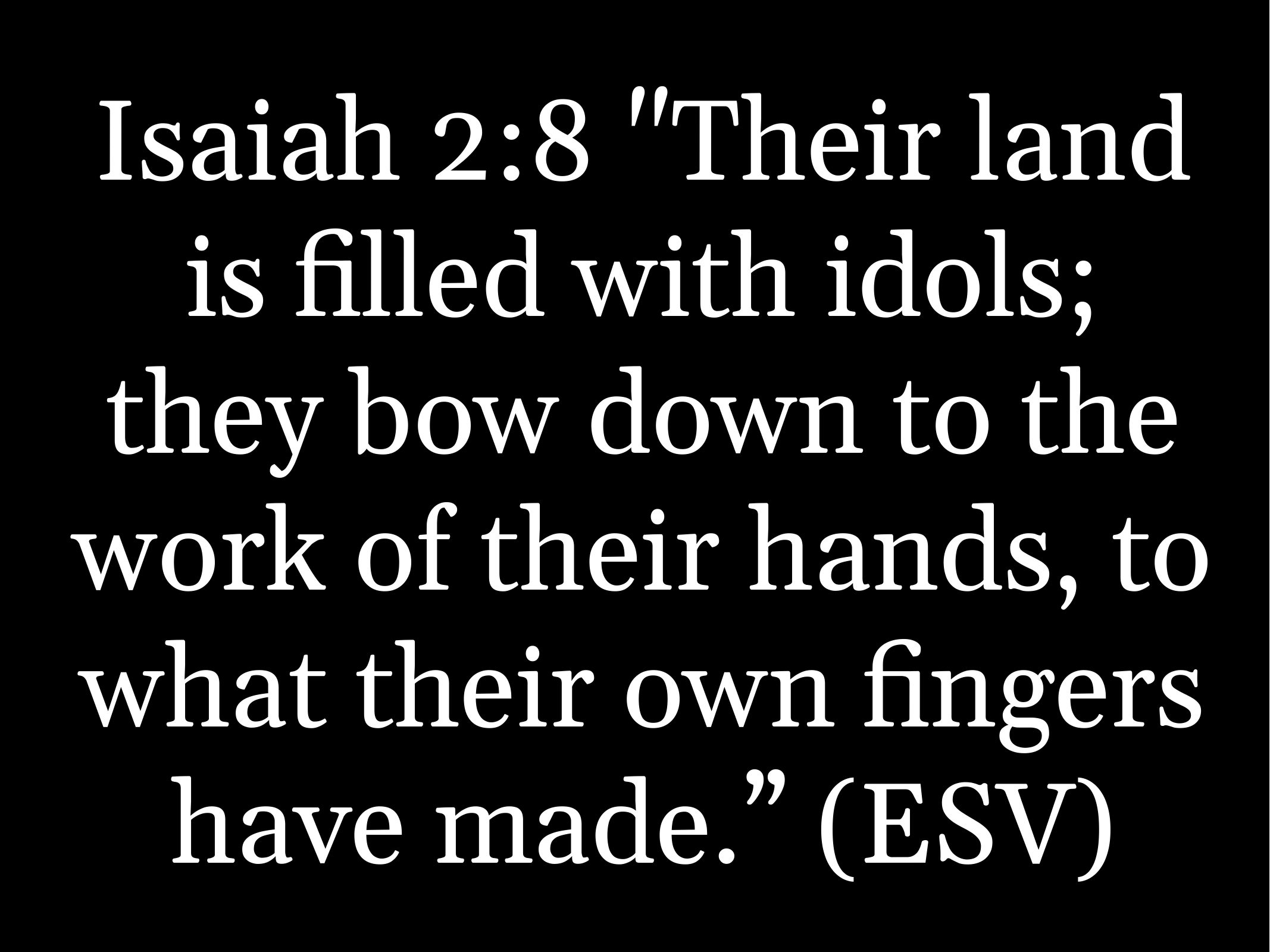

# Isaiah 2:8 "Their land is filled with idols; they bow down to the work of their hands, to what their own fingers have made.” (ESV)